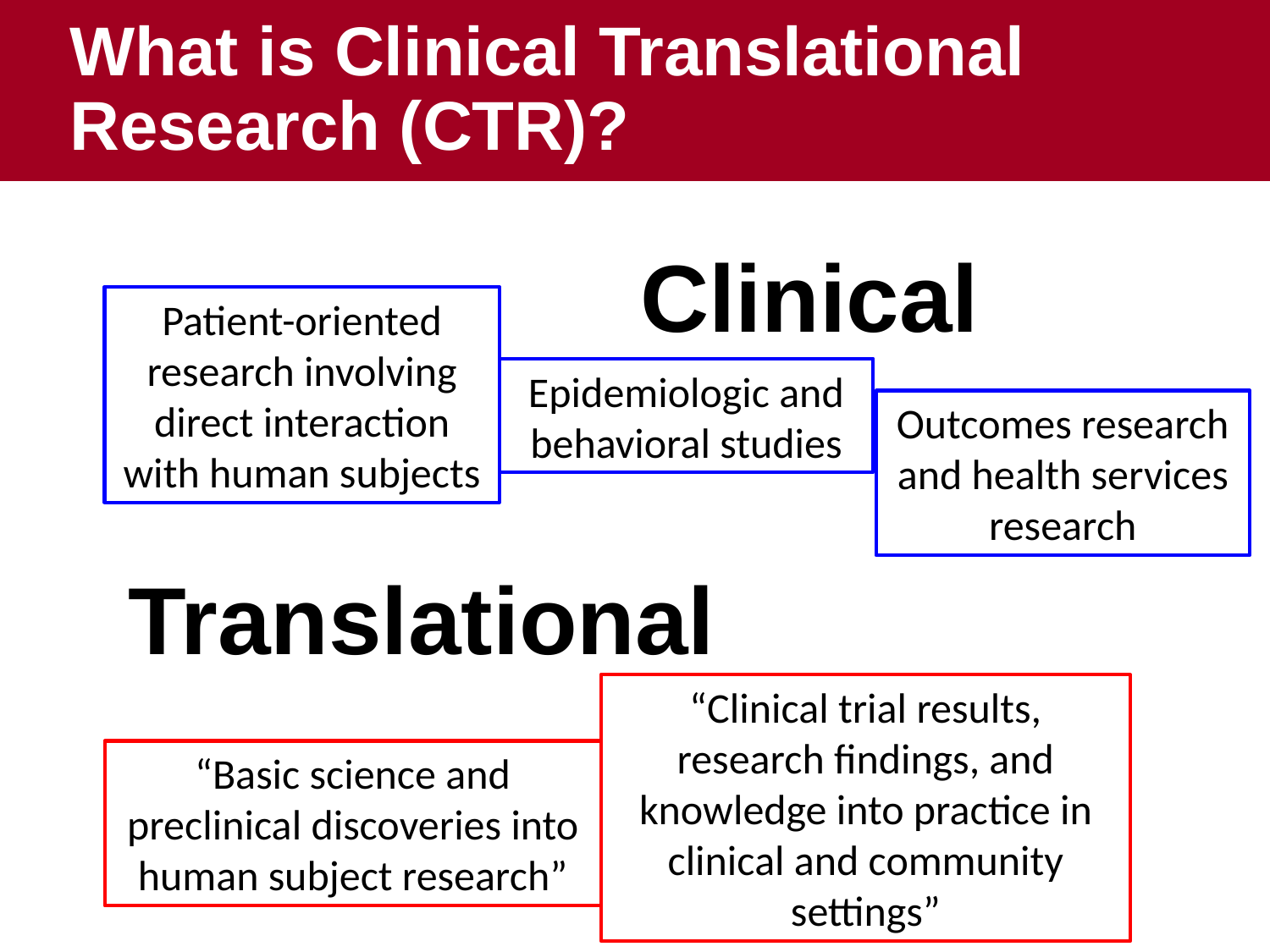

What is Clinical Translational Research (CTR)?
Clinical
Patient-oriented research involving direct interaction with human subjects
Epidemiologic and behavioral studies
Outcomes research and health services research
Translational
“Clinical trial results, research findings, and knowledge into practice in clinical and community settings”
“Basic science and preclinical discoveries into human subject research”